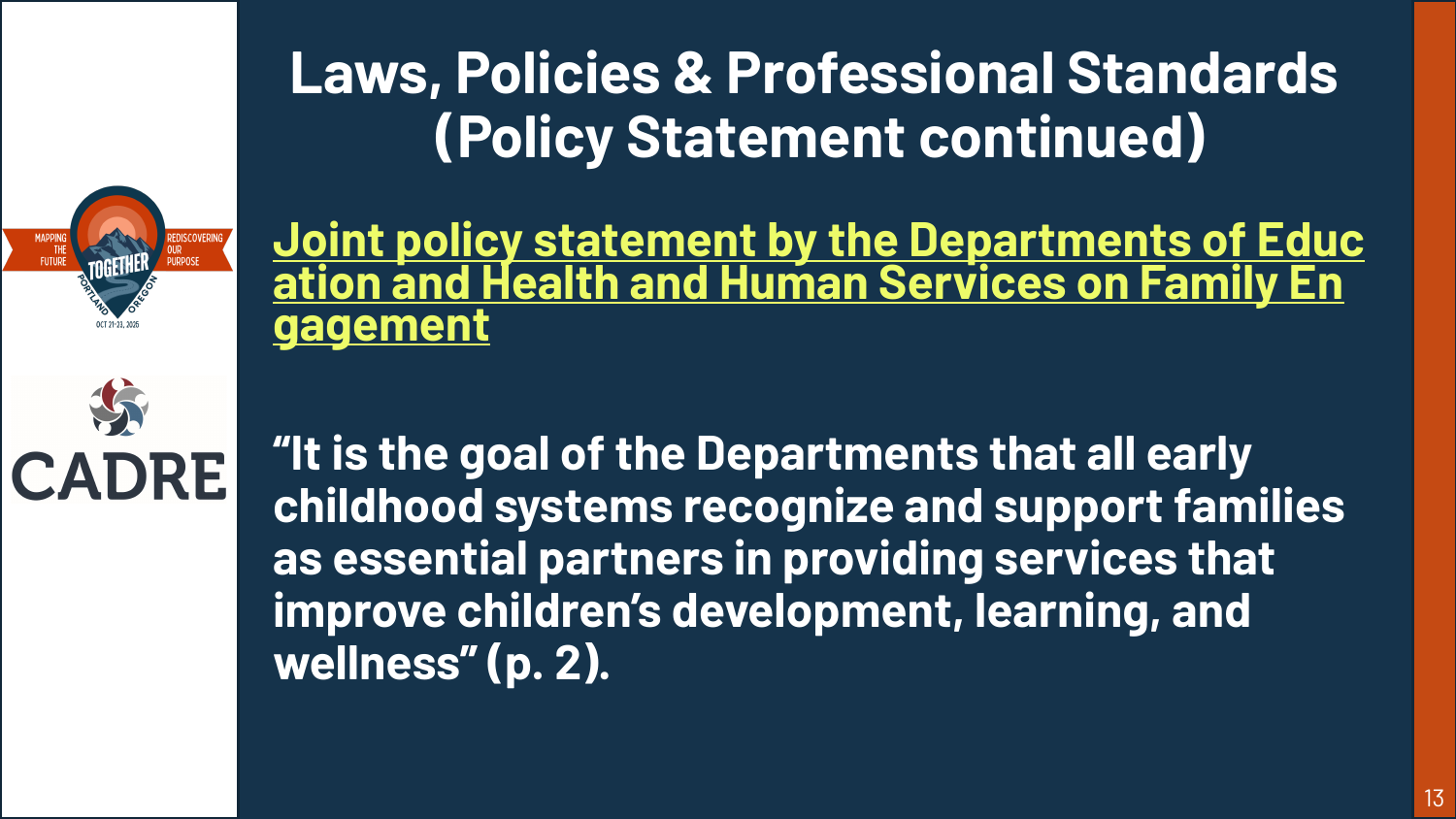

# Laws, Policies & Professional Standards (Policy Statement continued)

Joint policy statement by the Departments of Education and Health and Human Services on Family Engagement

“It is the goal of the Departments that all early childhood systems recognize and support families as essential partners in providing services that improve children’s development, learning, and wellness” (p. 2).